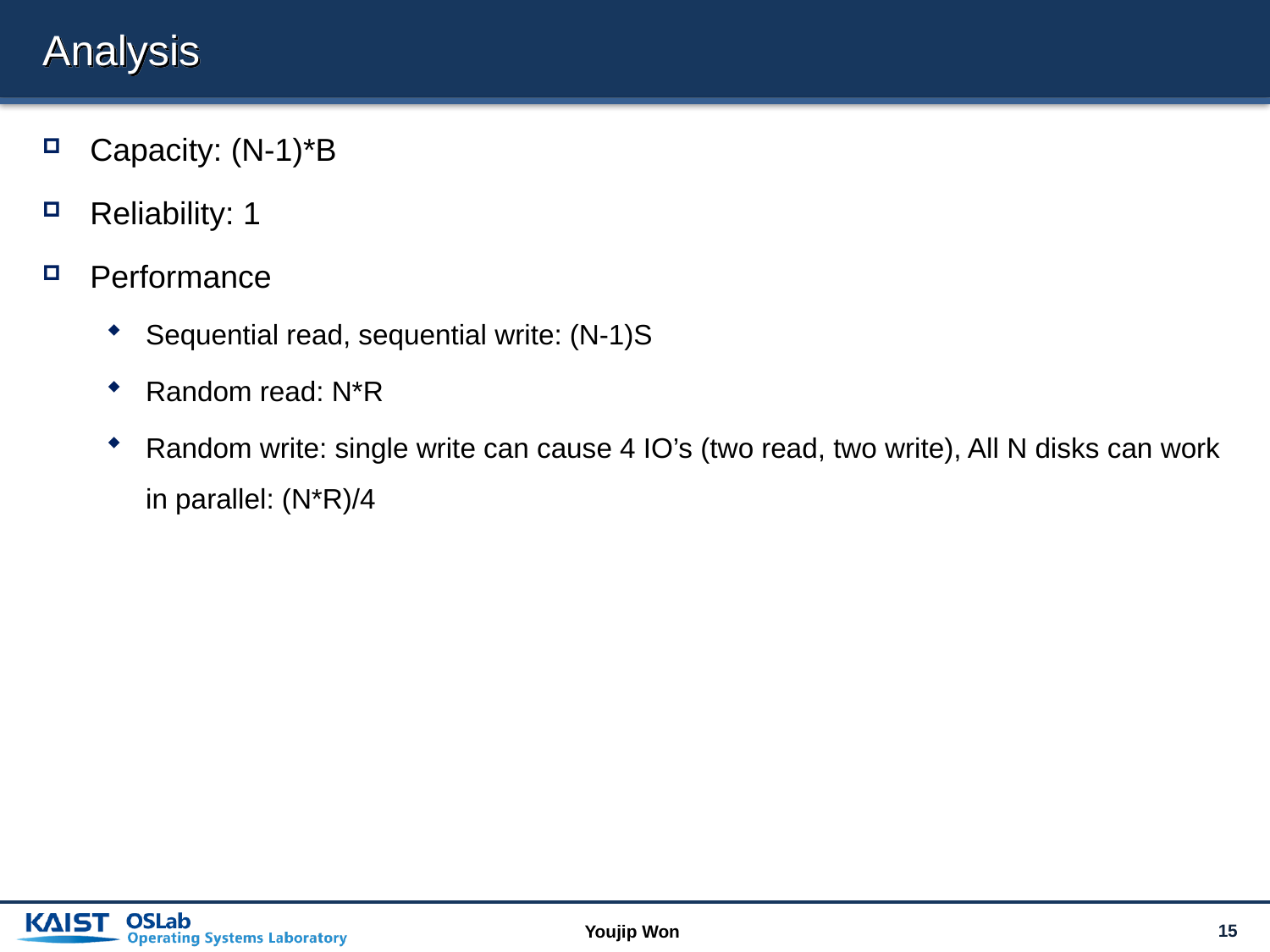

# Analysis
Capacity: (N-1)*B
Reliability: 1
Performance
Sequential read, sequential write: (N-1)S
Random read: N*R
Random write: single write can cause 4 IO’s (two read, two write), All N disks can work in parallel: (N*R)/4
Youjip Won
15